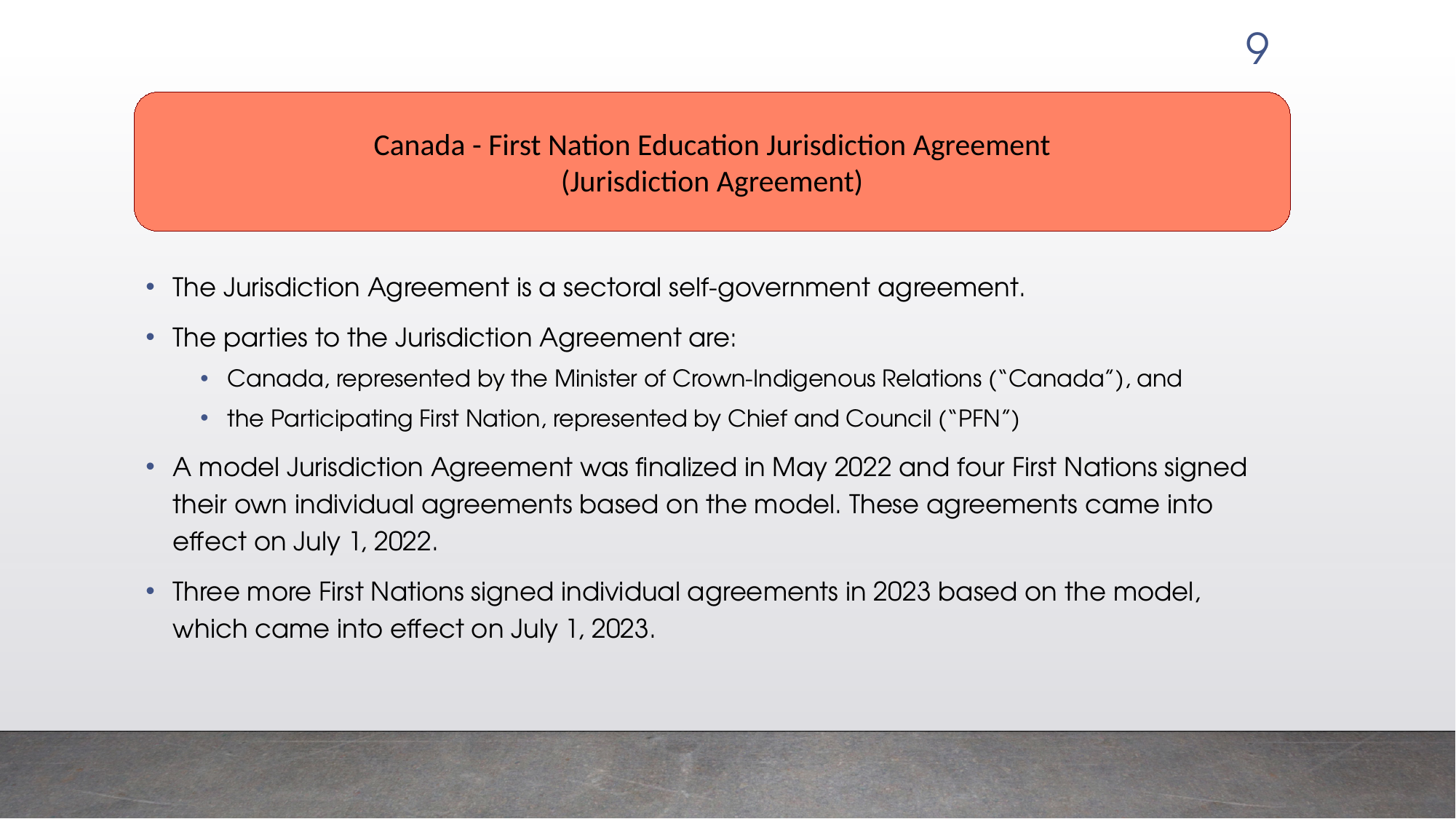

9
Canada - First Nation Education Jurisdiction Agreement
 (Jurisdiction Agreement)
The Jurisdiction Agreement is a sectoral self-government agreement.
The parties to the Jurisdiction Agreement are:
Canada, represented by the Minister of Crown-Indigenous Relations (“Canada”), and
the Participating First Nation, represented by Chief and Council (“PFN”)
A model Jurisdiction Agreement was finalized in May 2022 and four First Nations signed their own individual agreements based on the model. These agreements came into effect on July 1, 2022.
Three more First Nations signed individual agreements in 2023 based on the model, which came into effect on July 1, 2023.